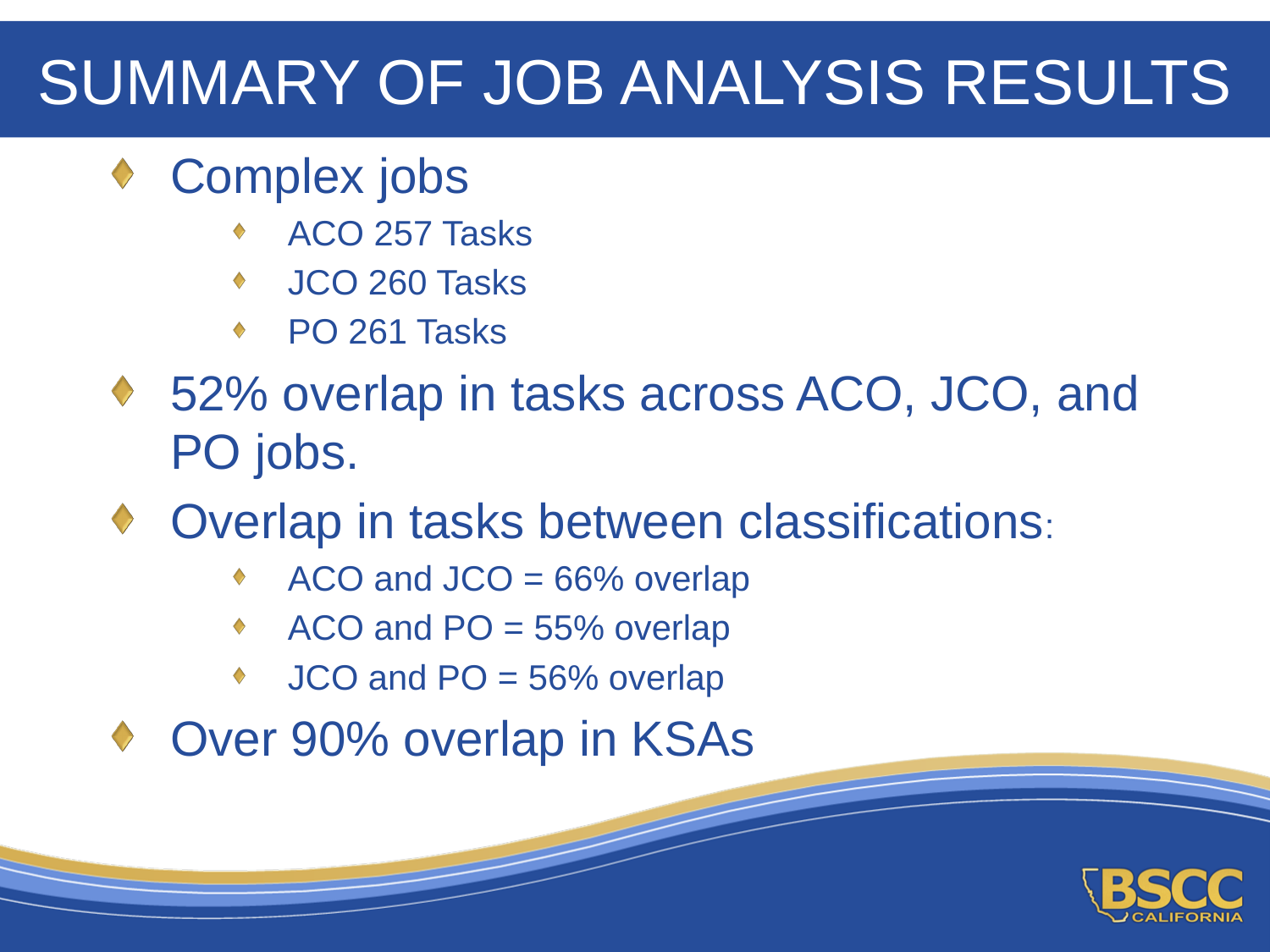

# Summary of Job Analysis Results
Complex jobs
ACO 257 Tasks
JCO 260 Tasks
PO 261 Tasks
52% overlap in tasks across ACO, JCO, and PO jobs.
Overlap in tasks between classifications:
ACO and JCO = 66% overlap
ACO and PO = 55% overlap
JCO and PO = 56% overlap
Over 90% overlap in KSAs